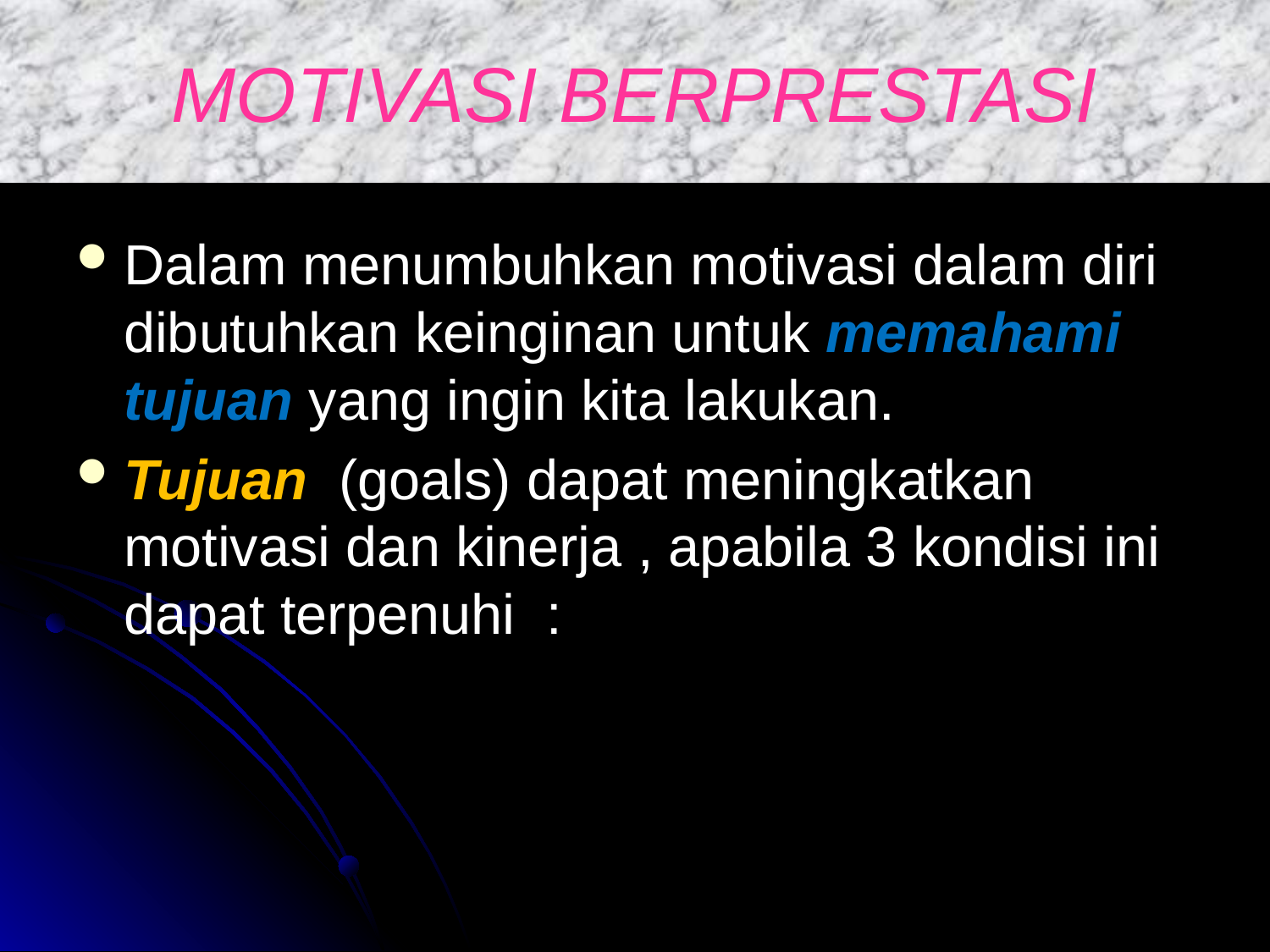

# MOTIVASI BERPRESTASI
Dalam menumbuhkan motivasi dalam diri dibutuhkan keinginan untuk memahami tujuan yang ingin kita lakukan.
Tujuan  (goals) dapat meningkatkan motivasi dan kinerja , apabila 3 kondisi ini dapat terpenuhi  :